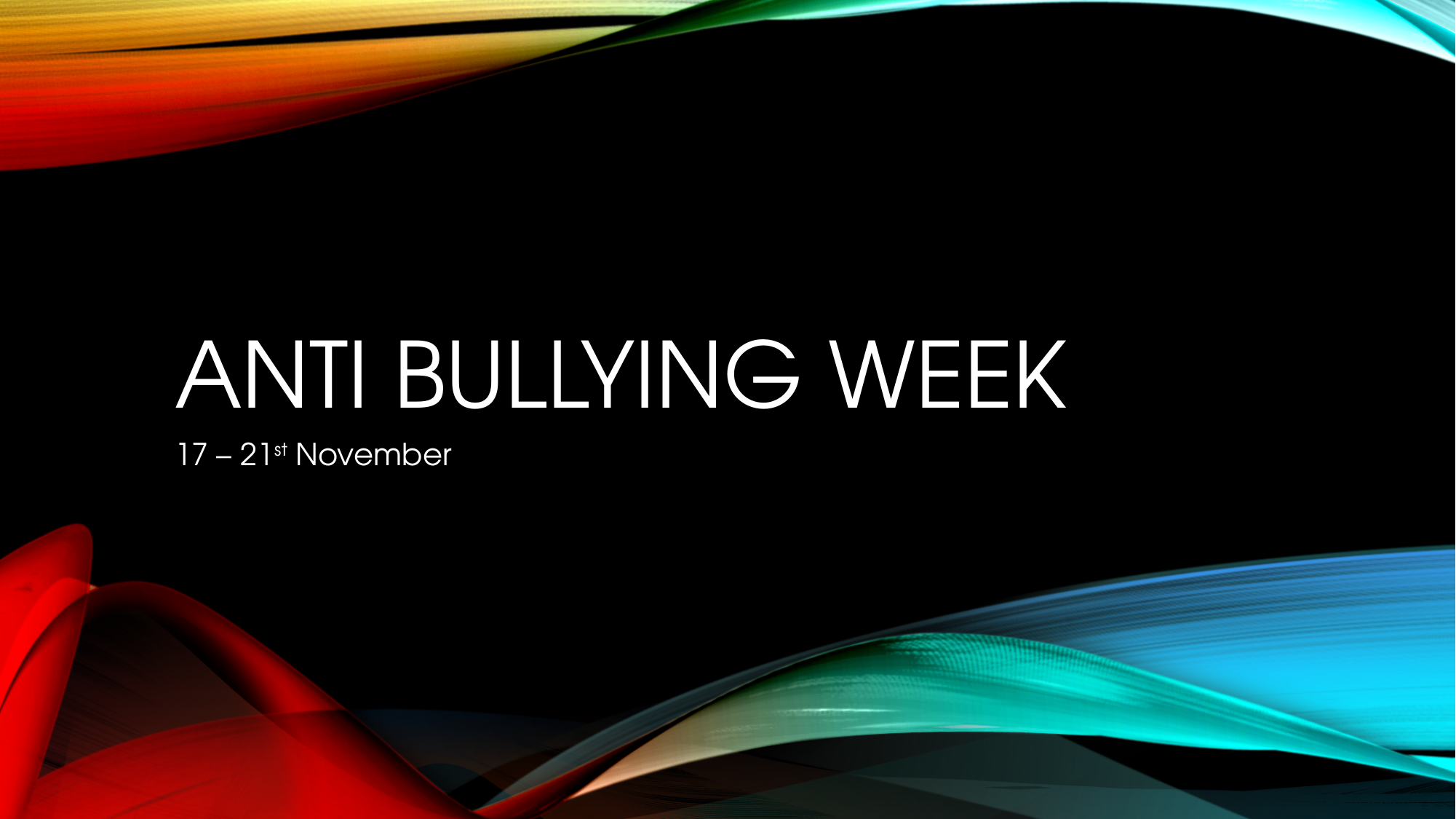

# Anti bullying week
17 – 21st November